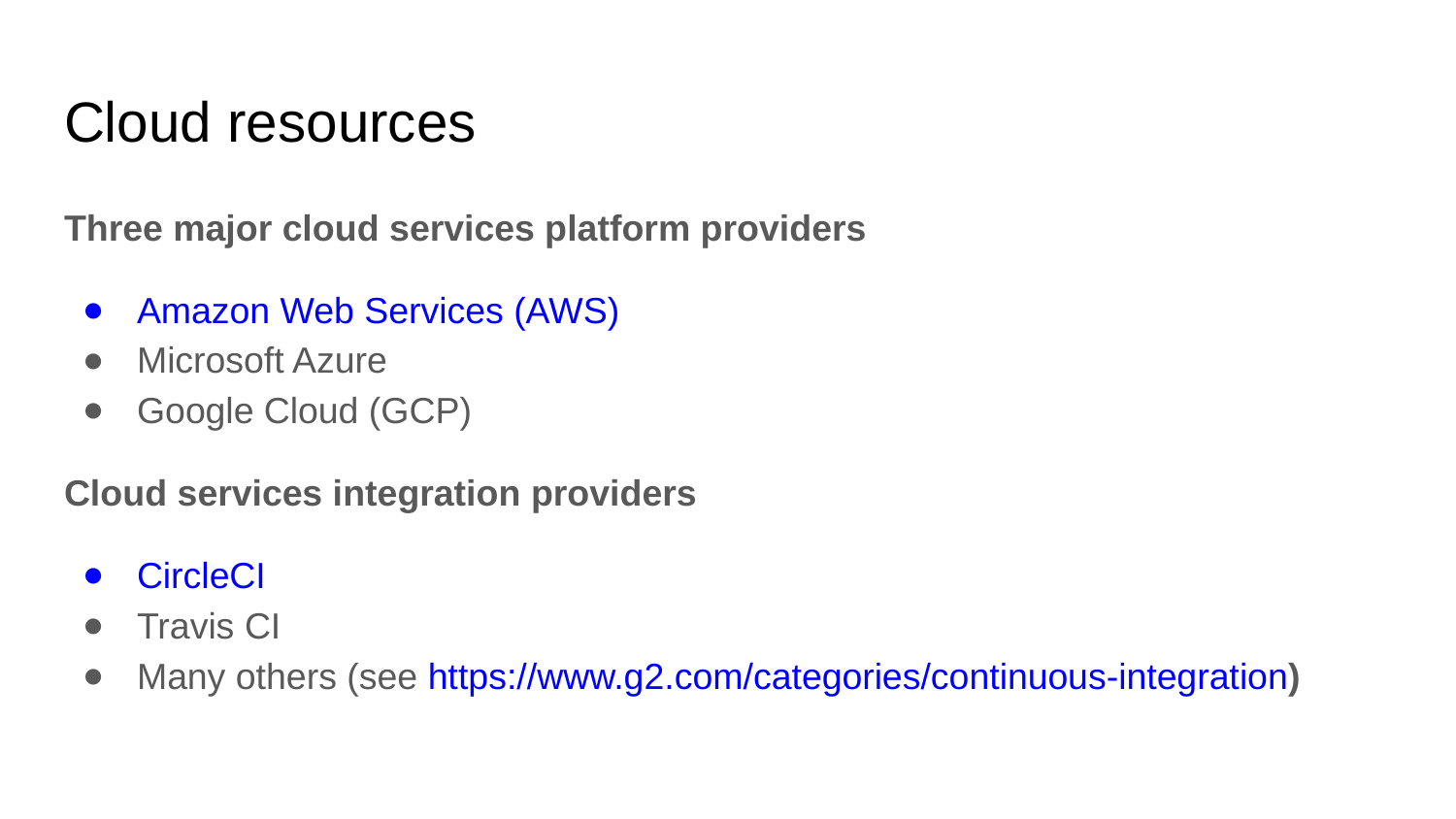

# Cloud resources
Three major cloud services platform providers
Amazon Web Services (AWS)
Microsoft Azure
Google Cloud (GCP)
Cloud services integration providers
CircleCI
Travis CI
Many others (see https://www.g2.com/categories/continuous-integration)